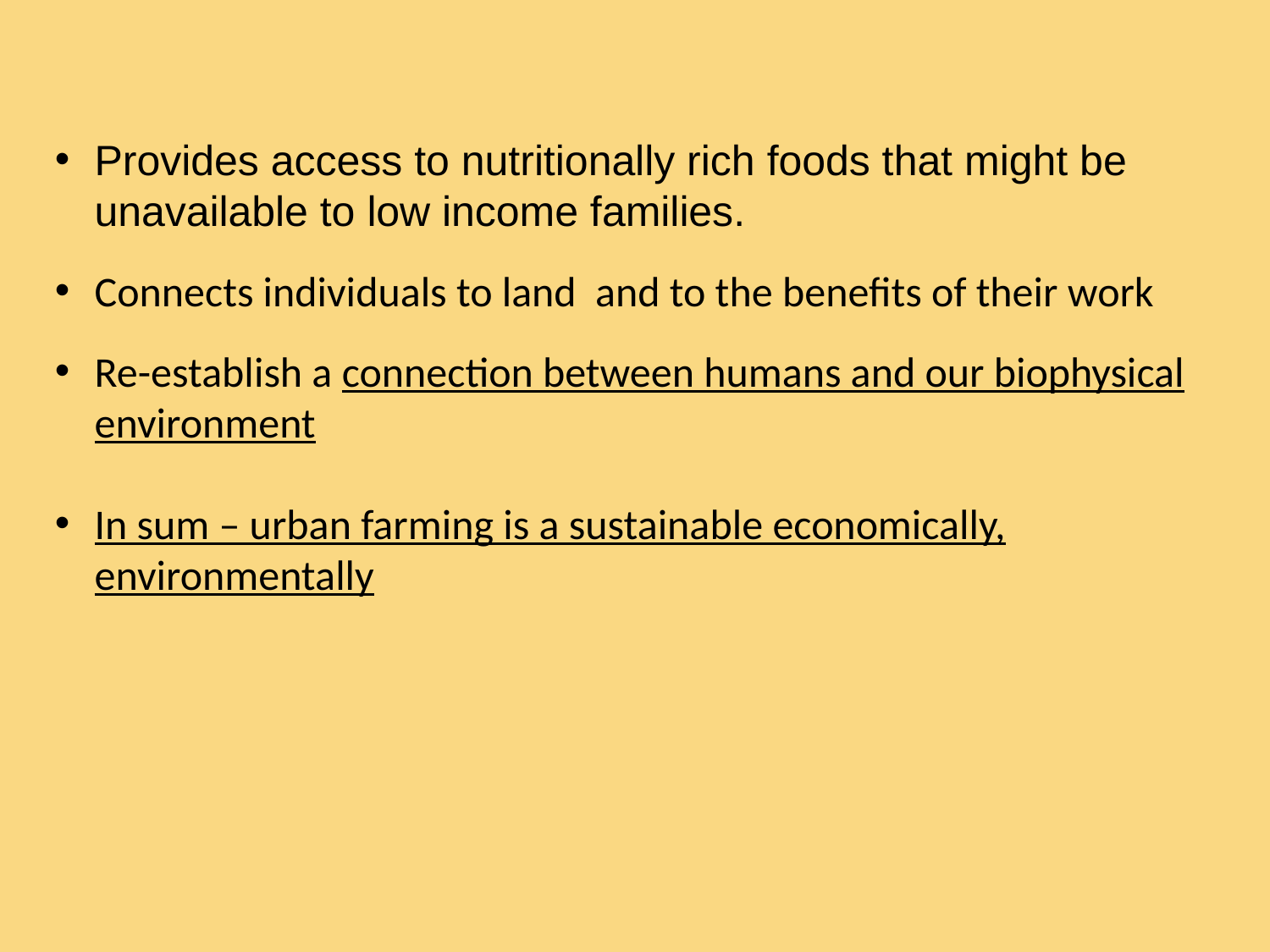

Provides access to nutritionally rich foods that might be unavailable to low income families.

Connects individuals to land  and to the benefits of their work

Re-establish a connection between humans and our biophysical environment

In sum – urban farming is a sustainable economically, environmentally